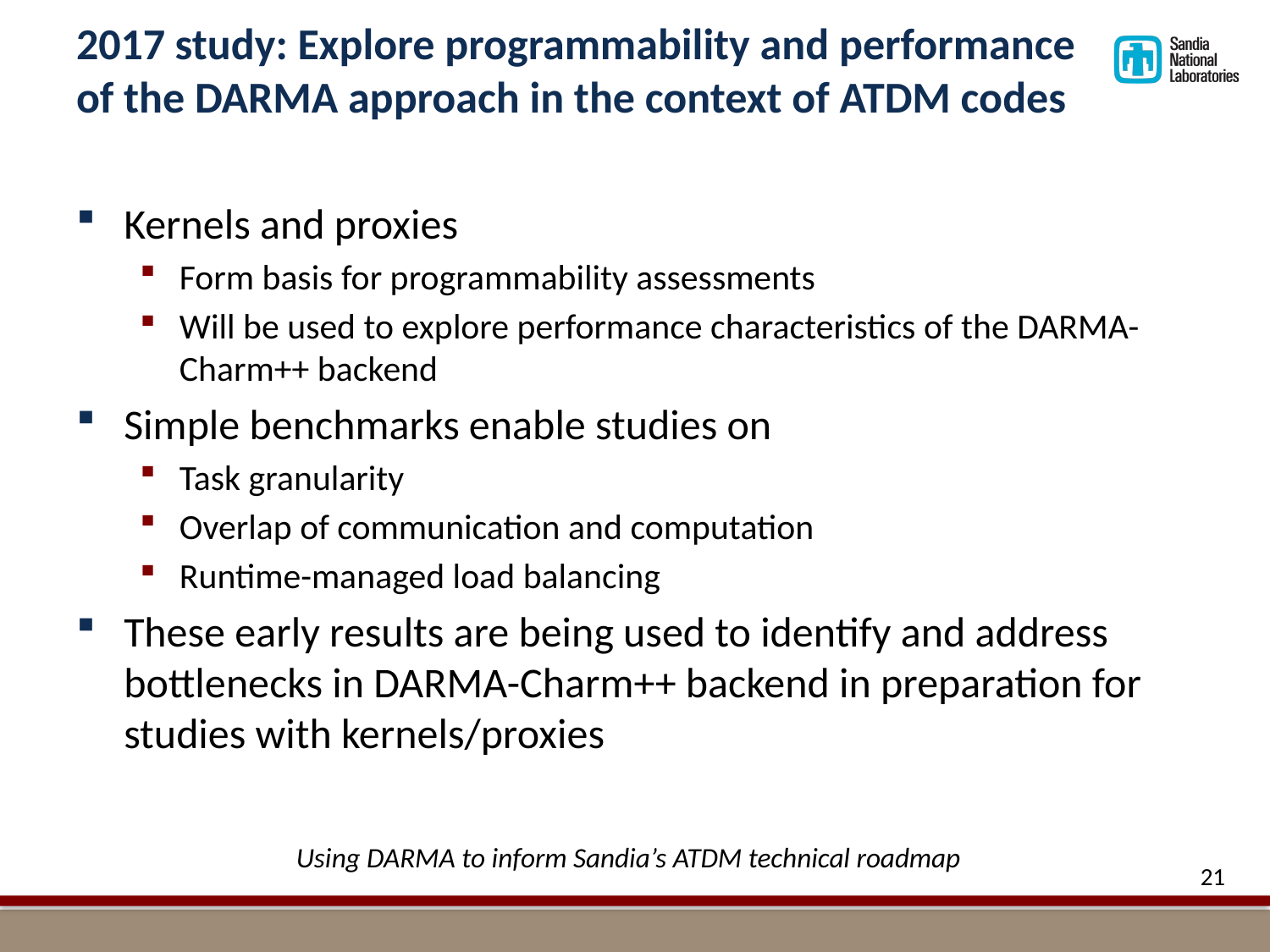

# 2017 study: Explore programmability and performance of the DARMA approach in the context of ATDM codes
Kernels and proxies
Form basis for programmability assessments
Will be used to explore performance characteristics of the DARMA-Charm++ backend
Simple benchmarks enable studies on
Task granularity
Overlap of communication and computation
Runtime-managed load balancing
These early results are being used to identify and address bottlenecks in DARMA-Charm++ backend in preparation for studies with kernels/proxies
Using DARMA to inform Sandia’s ATDM technical roadmap
21